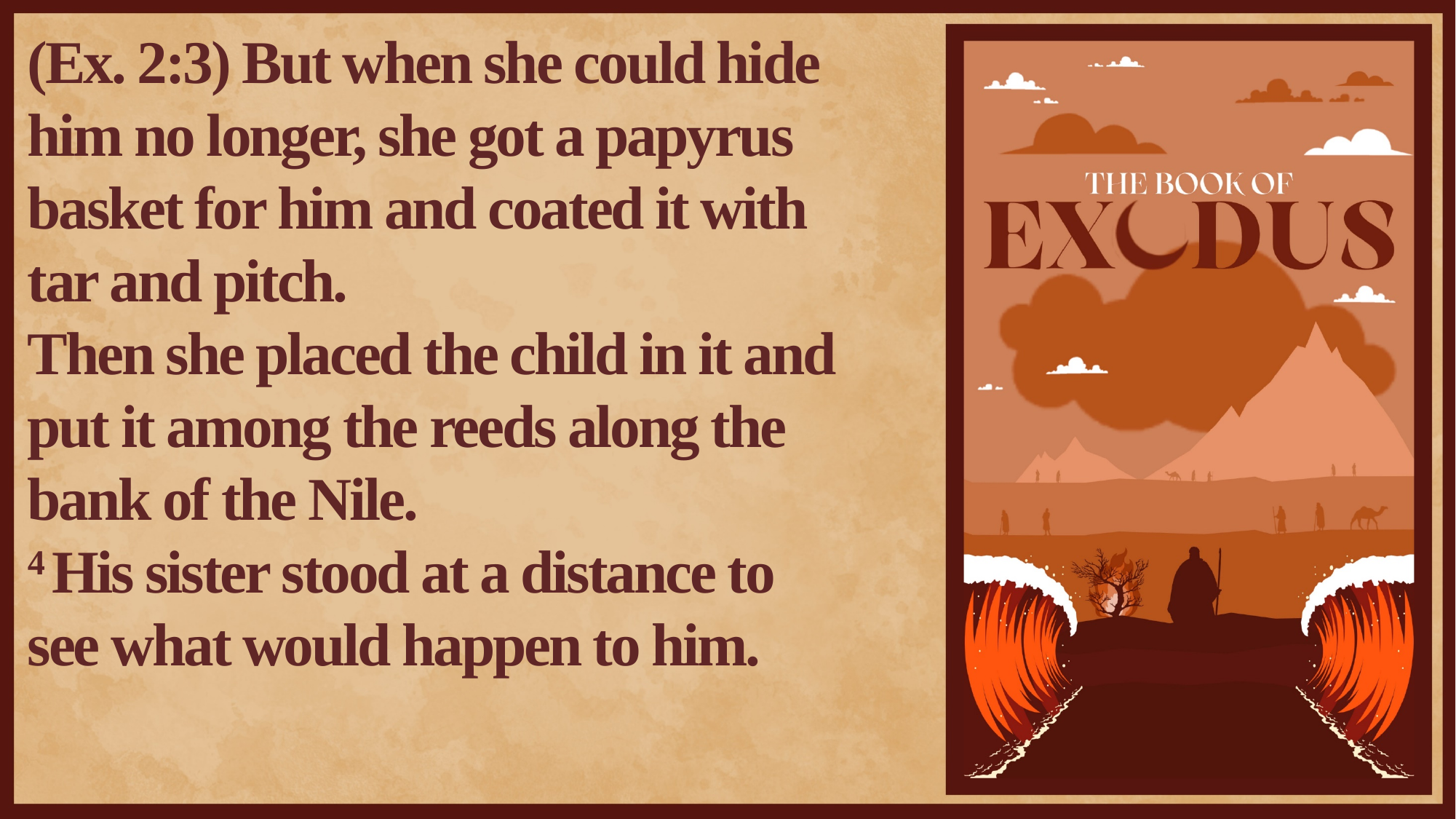

(Ex. 2:3) But when she could hide him no longer, she got a papyrus basket for him and coated it with tar and pitch.
Then she placed the child in it and put it among the reeds along the bank of the Nile.
4 His sister stood at a distance to see what would happen to him.